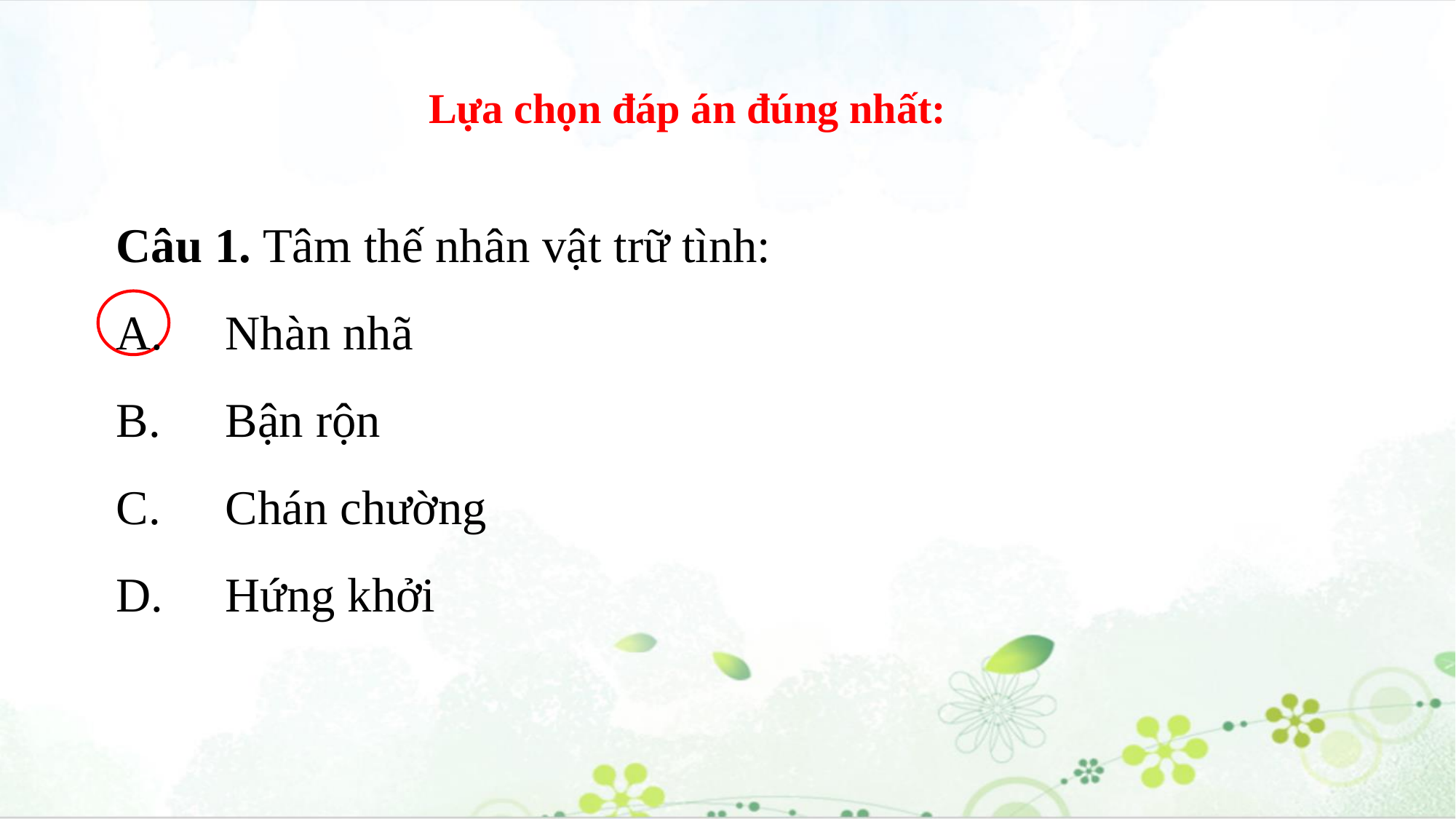

Lựa chọn đáp án đúng nhất:
Câu 1. Tâm thế nhân vật trữ tình:
A.	Nhàn nhã
B.	Bận rộn
C.	Chán chường
D.	Hứng khởi